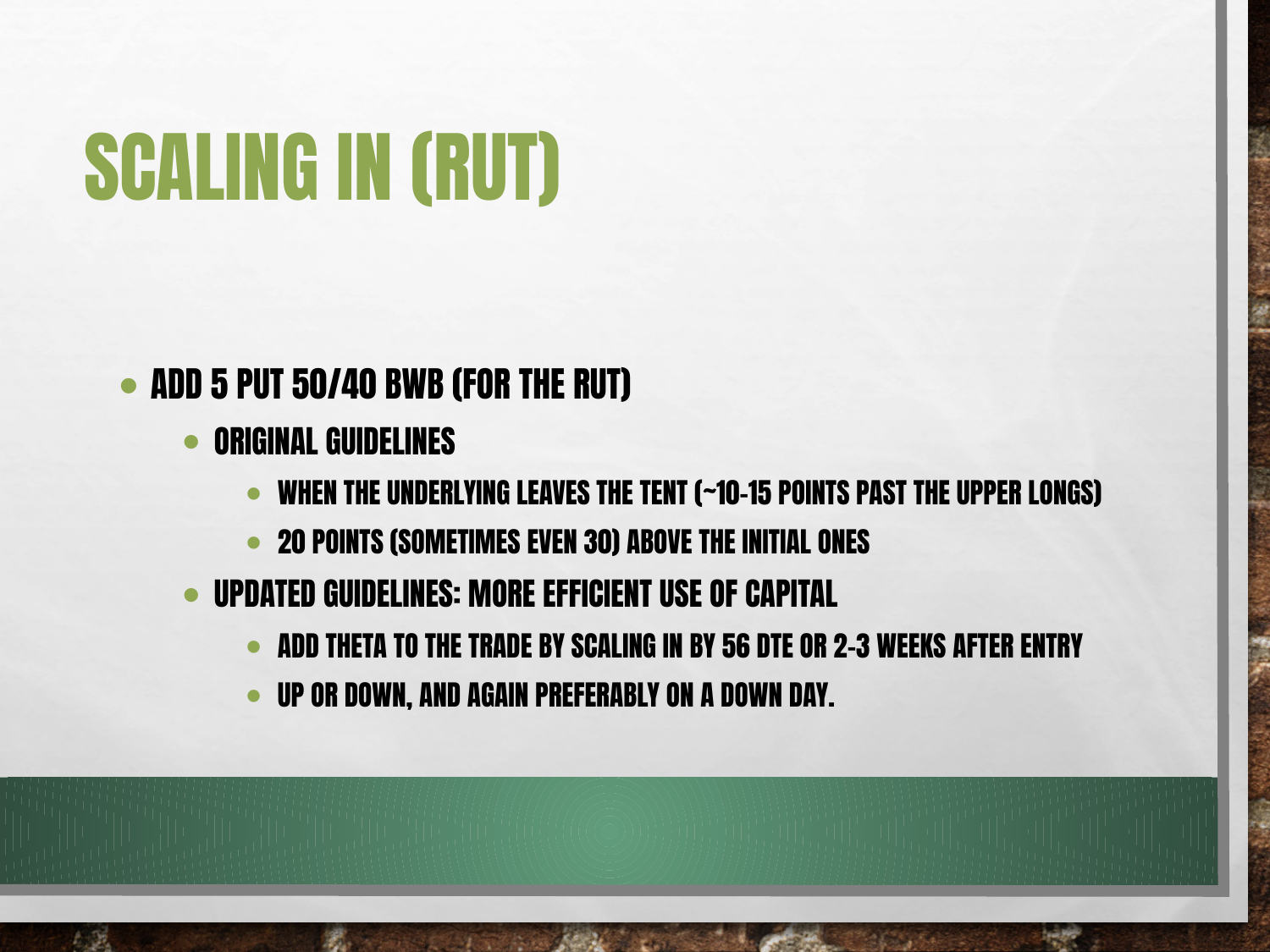

# Scaling In (RUT)
Add 5 Put 50/40 BWB (for the RUT)
Original guidelines
When the underlying leaves the tent (~10-15 points past the upper longs)
20 points (sometimes even 30) above the initial ones
Updated guidelines: more efficient use of capital
Add Theta to the trade by scaling in by 56 DTE or 2-3 weeks after entry
Up or down, and again preferably on a down day.